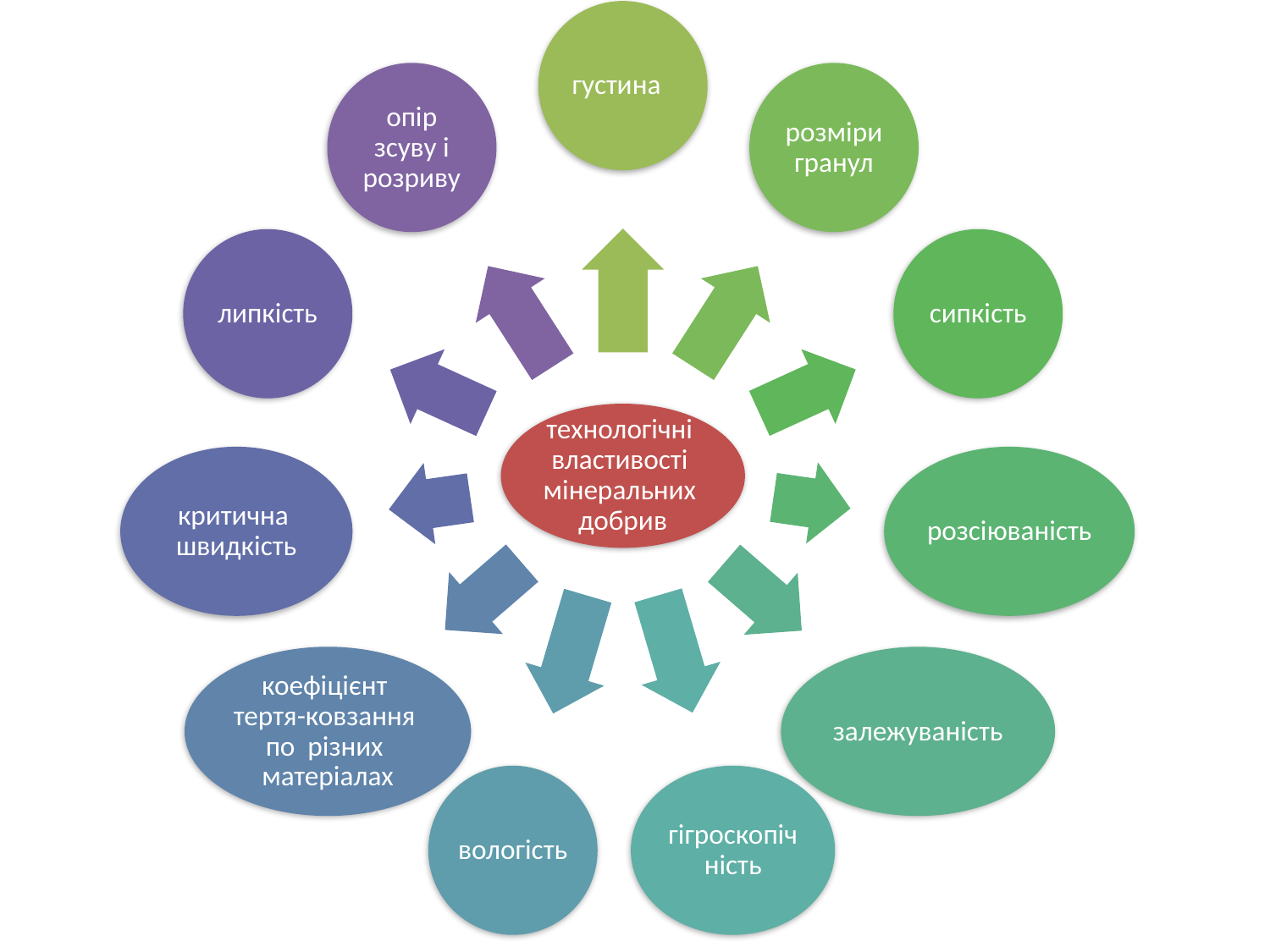

технологічні  властивості  мінеральних  добрив

густина

розміри гранул

сипкість

розсіюваність

залежуваність

гігроскопічність

вологість

коефіцієнт  тертя-ковзання  по  різних  матеріалах

критична  швидкість

липкість

опір зсуву і розриву